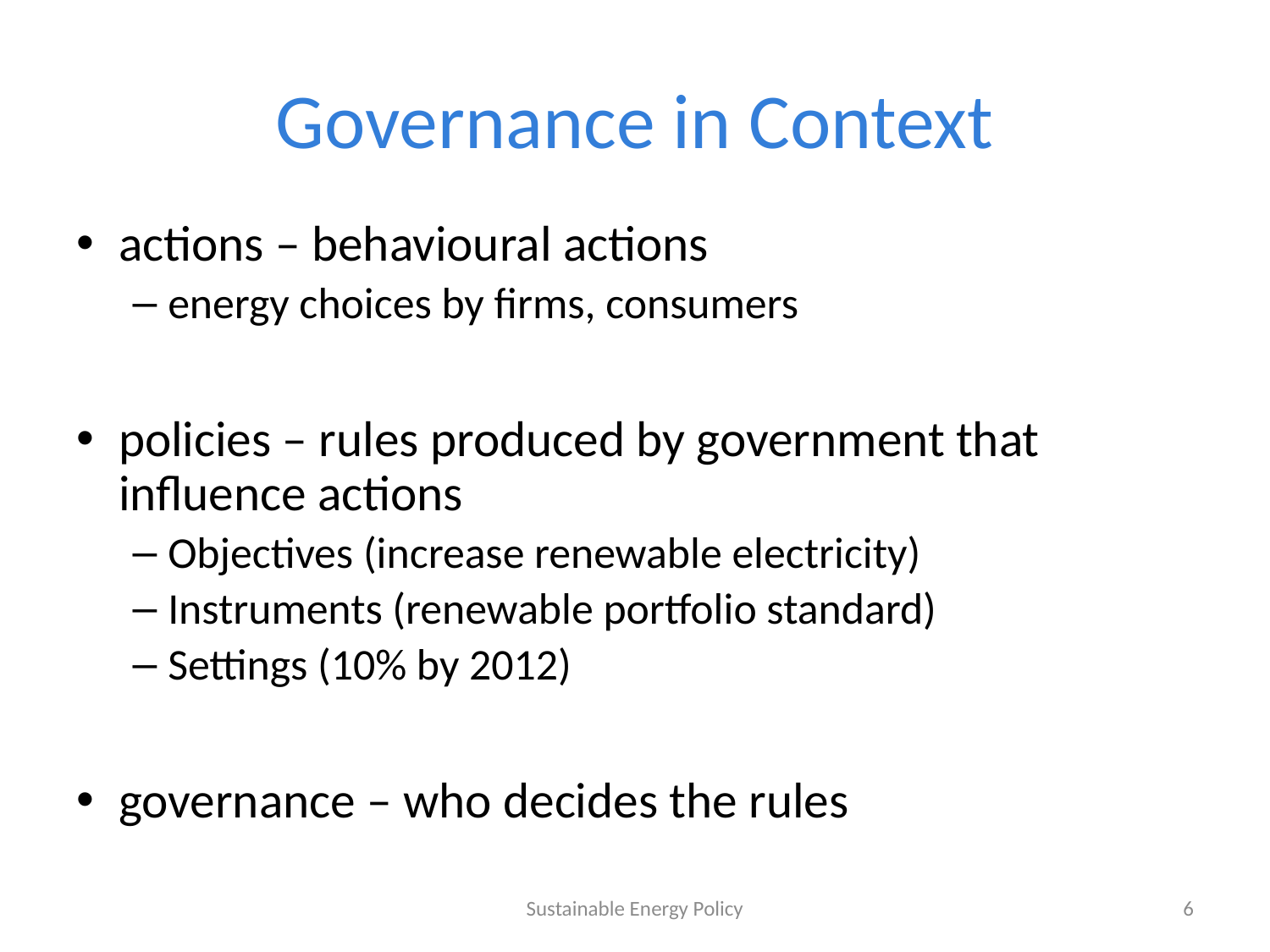

# Governance in Context
actions – behavioural actions
energy choices by firms, consumers

policies – rules produced by government that influence actions
Objectives (increase renewable electricity)
Instruments (renewable portfolio standard)
Settings (10% by 2012)

governance – who decides the rules

Sustainable Energy Policy
6